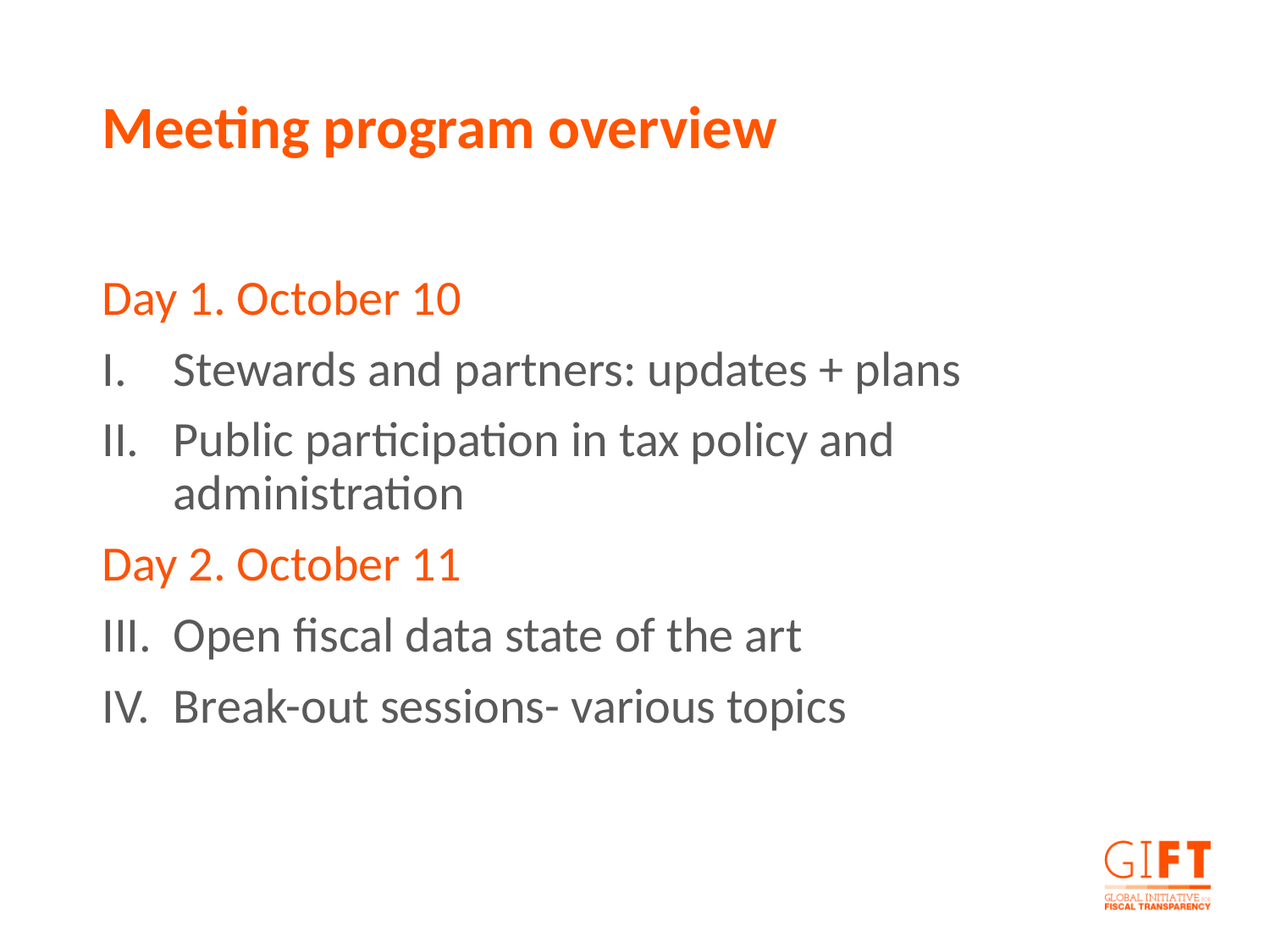

Meeting program overview

Day 1. October 10
Stewards and partners: updates + plans
Public participation in tax policy and administration
Day 2. October 11
Open fiscal data state of the art
Break-out sessions- various topics